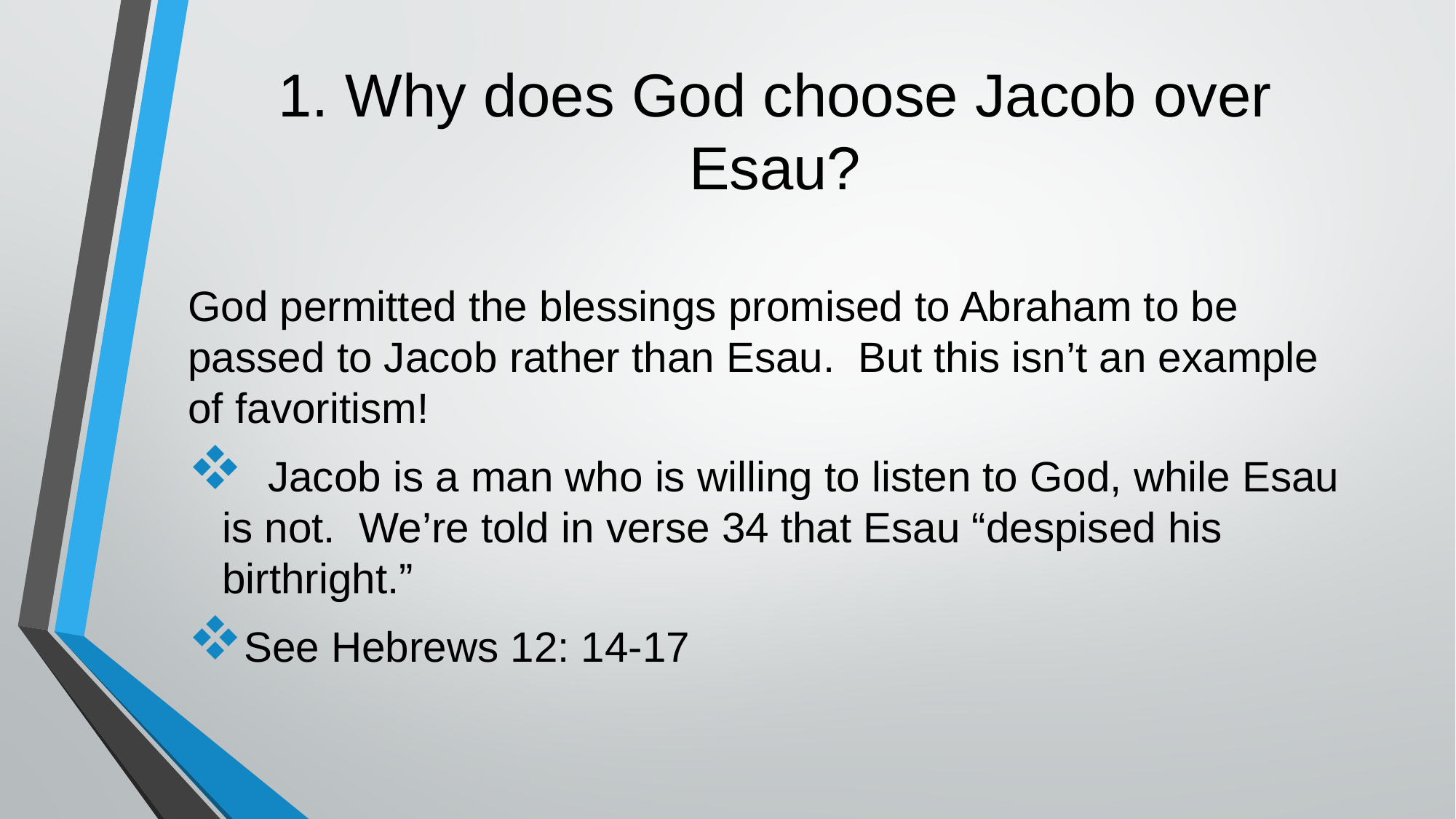

# 1. Why does God choose Jacob over Esau?
God permitted the blessings promised to Abraham to be passed to Jacob rather than Esau.  But this isn’t an example of favoritism!
  Jacob is a man who is willing to listen to God, while Esau is not.  We’re told in verse 34 that Esau “despised his birthright.”
See Hebrews 12: 14-17